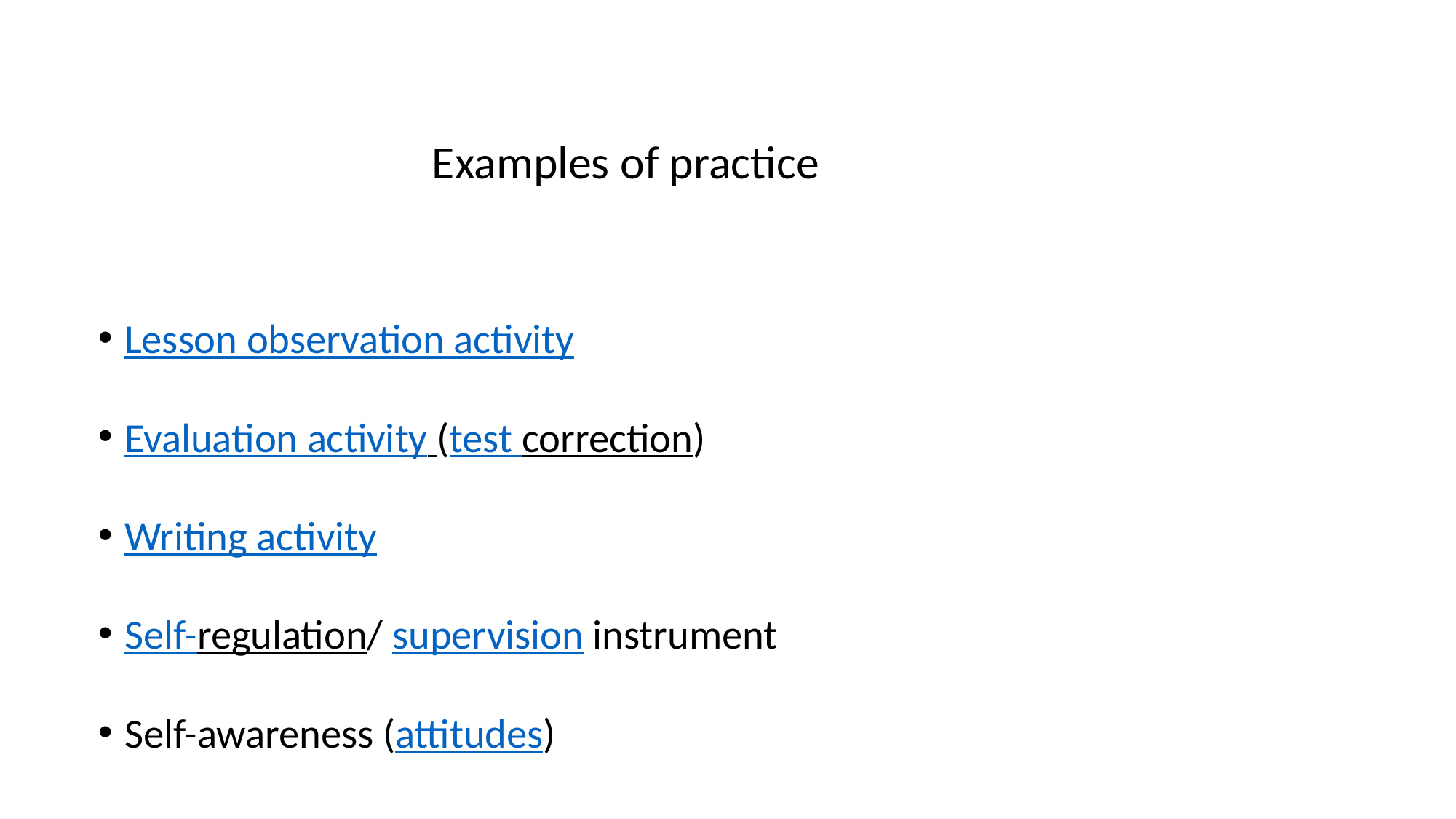

# Examples of practice
Lesson observation activity
Evaluation activity (test correction)
Writing activity
Self-regulation/ supervision instrument
Self-awareness (attitudes)